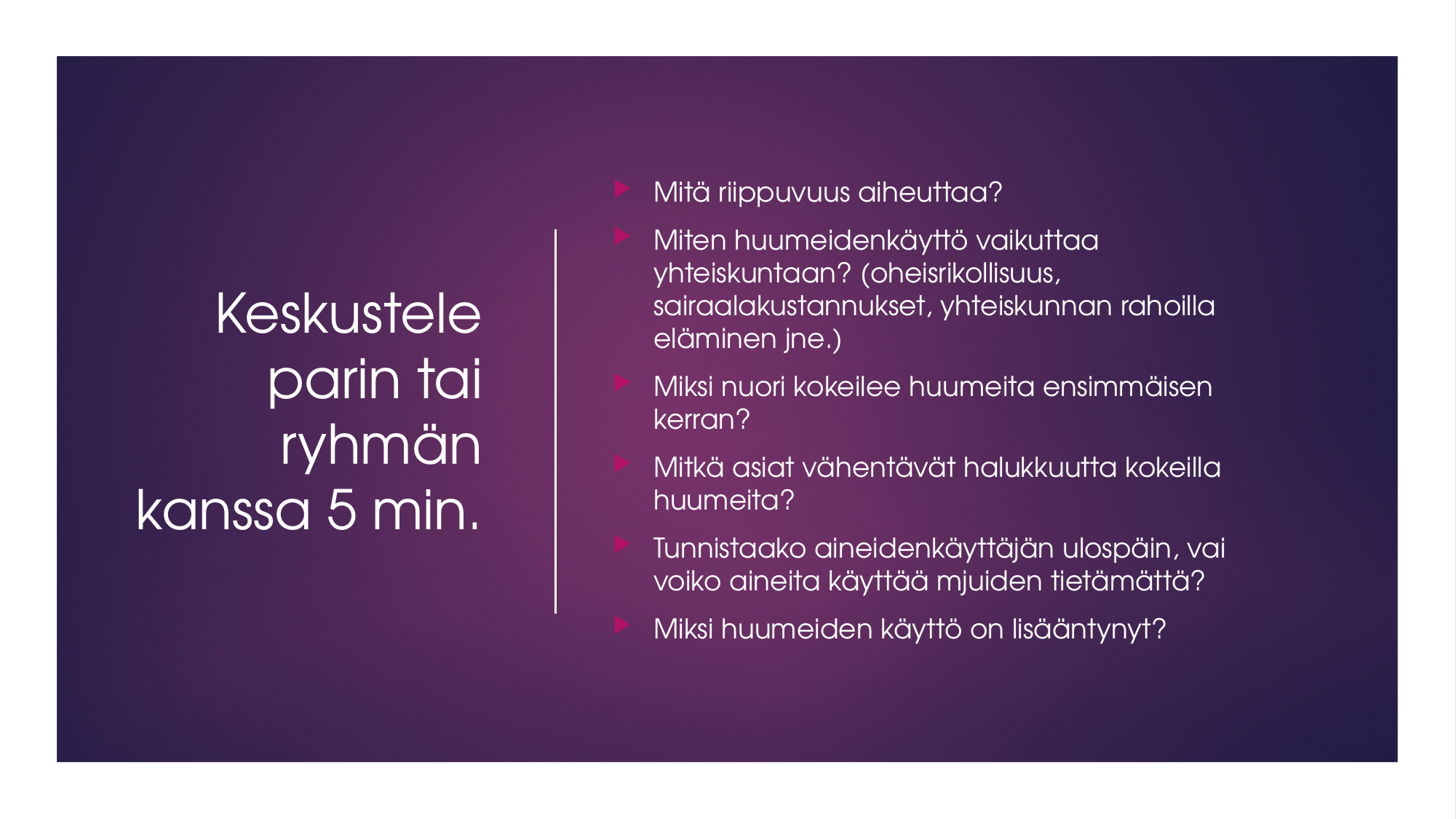

# Keskustele parin tai ryhmän kanssa 5 min.
Mitä riippuvuus aiheuttaa?
Miten huumeidenkäyttö vaikuttaa yhteiskuntaan? (oheisrikollisuus, sairaalakustannukset, yhteiskunnan rahoilla eläminen jne.)
Miksi nuori kokeilee huumeita ensimmäisen kerran?
Mitkä asiat vähentävät halukkuutta kokeilla huumeita?
Tunnistaako aineidenkäyttäjän ulospäin, vai voiko aineita käyttää mjuiden tietämättä?
Miksi huumeiden käyttö on lisääntynyt?